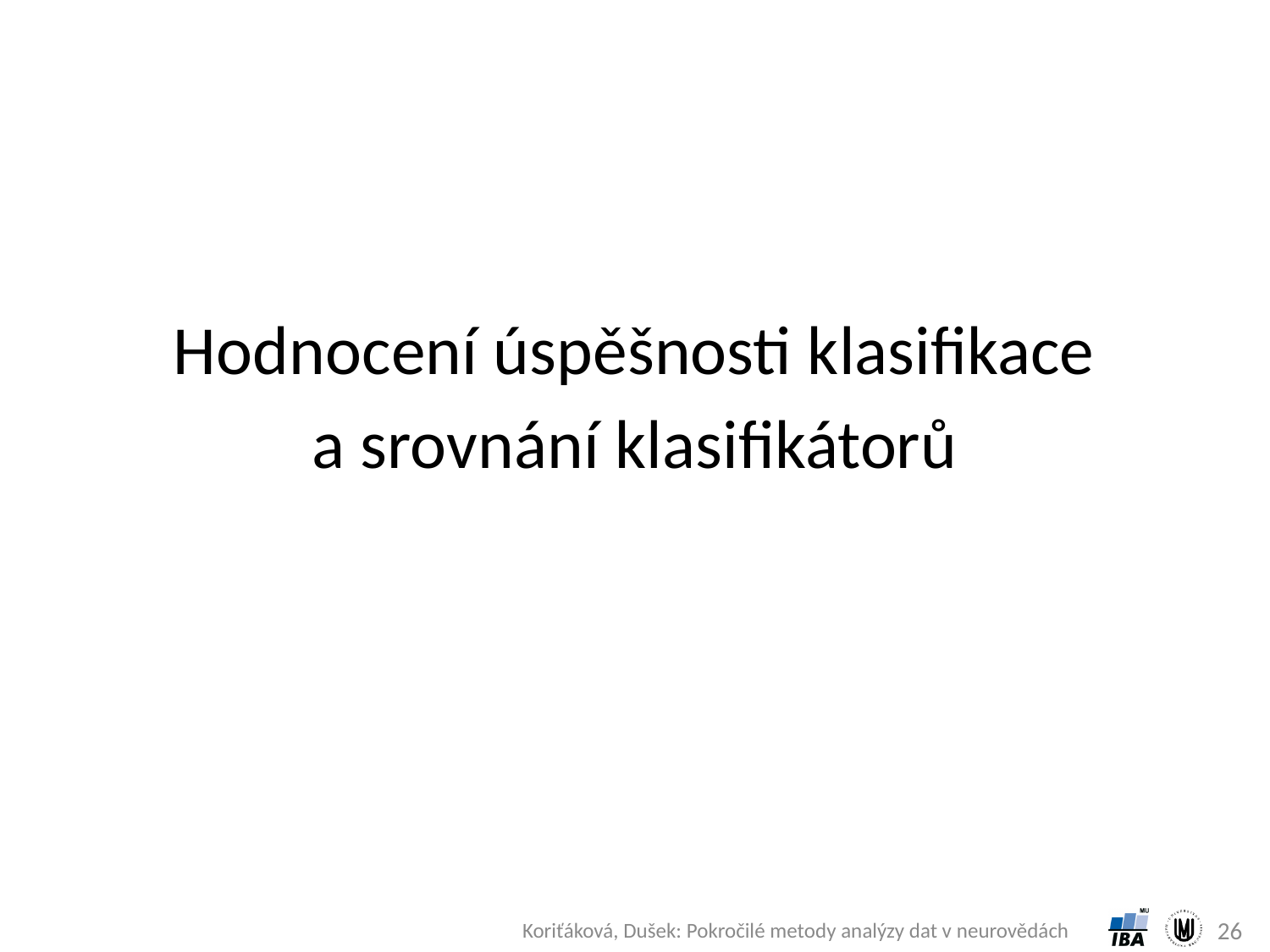

# Hodnocení úspěšnosti klasifikace a srovnání klasifikátorů
26